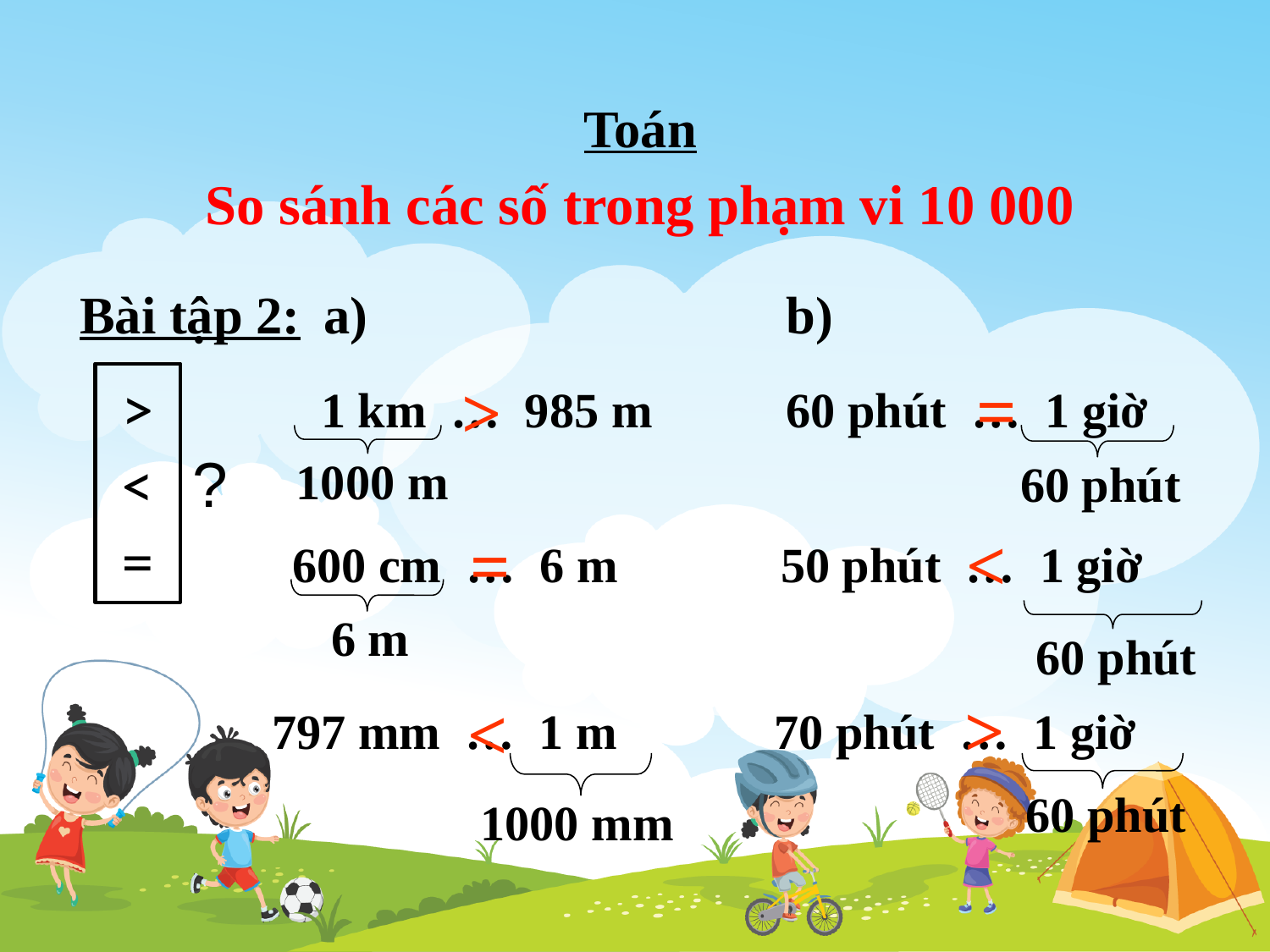

Toán
So sánh các số trong phạm vi 10 000
Bài tập 2:
a)
b)
?
=
>
<

=
>
1 km  …  985 m
60 phút  …  1 giờ

60 phút

  1000 m
<
=
600 cm  …  6 m
50 phút  …  1 giờ

6 m

60 phút
>
<
797 mm  …  1 m
70 phút  …  1 giờ

1000 mm

60 phút